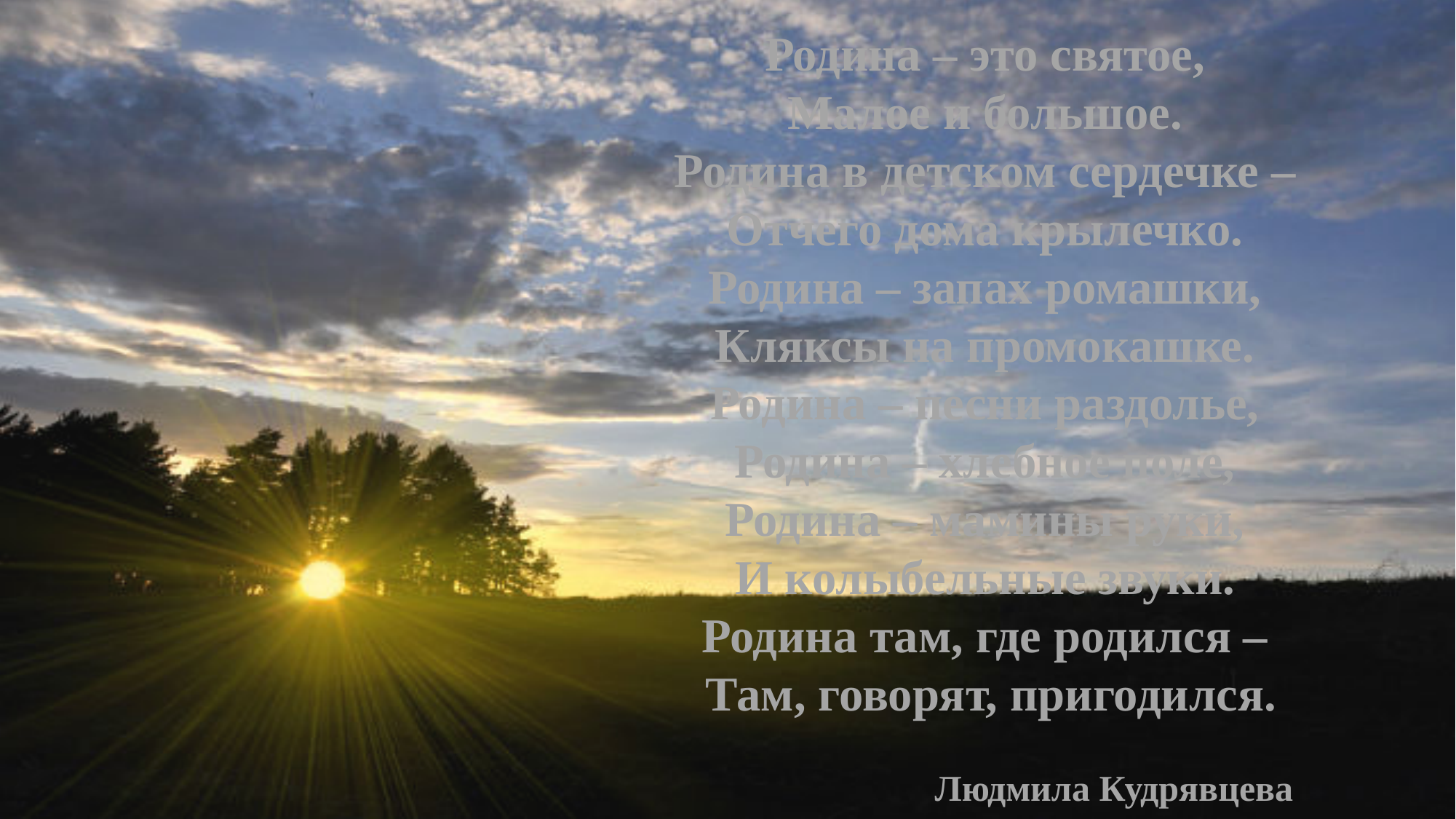

Родина – это святое, 
Малое и большое. 
Родина в детском сердечке – 
Отчего дома крылечко. 
Родина – запах ромашки, 
Кляксы на промокашке. 
Родина – песни раздолье, 
Родина – хлебное поле, 
Родина – мамины руки, 
И колыбельные звуки. 
Родина там, где родился – 
Там, говорят, пригодился.

                           Людмила Кудрявцева